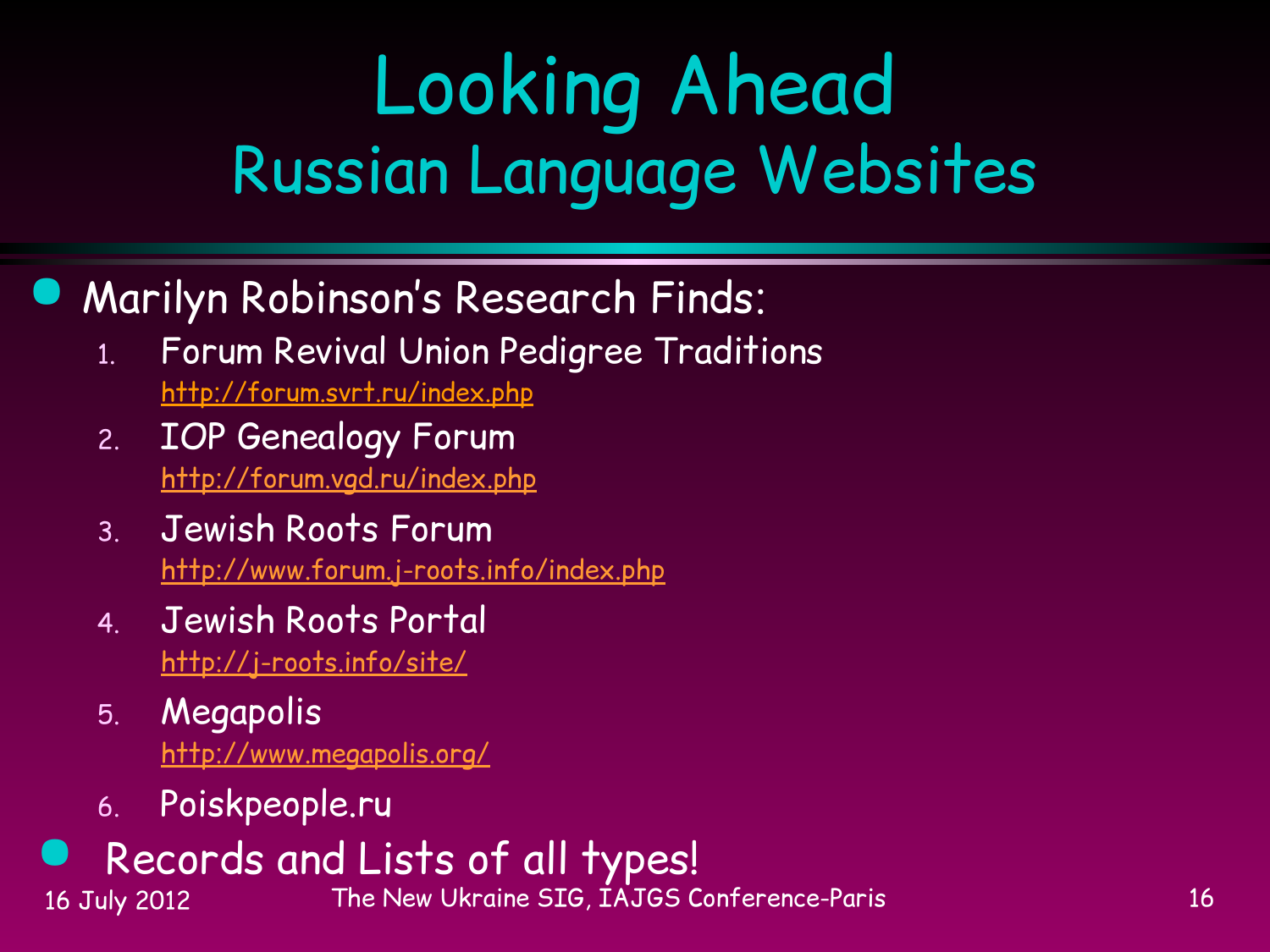

# Looking Ahead Russian Language Websites
Marilyn Robinson’s Research Finds:
Forum Revival Union Pedigree Traditions
http://forum.svrt.ru/index.php
IOP Genealogy Forum
http://forum.vgd.ru/index.php
Jewish Roots Forum
http://www.forum.j-roots.info/index.php
Jewish Roots Portal
http://j-roots.info/site/
Megapolis
http://www.megapolis.org/
Poiskpeople.ru
Records and Lists of all types!
16 July 2012
The New Ukraine SIG, IAJGS Conference-Paris
16